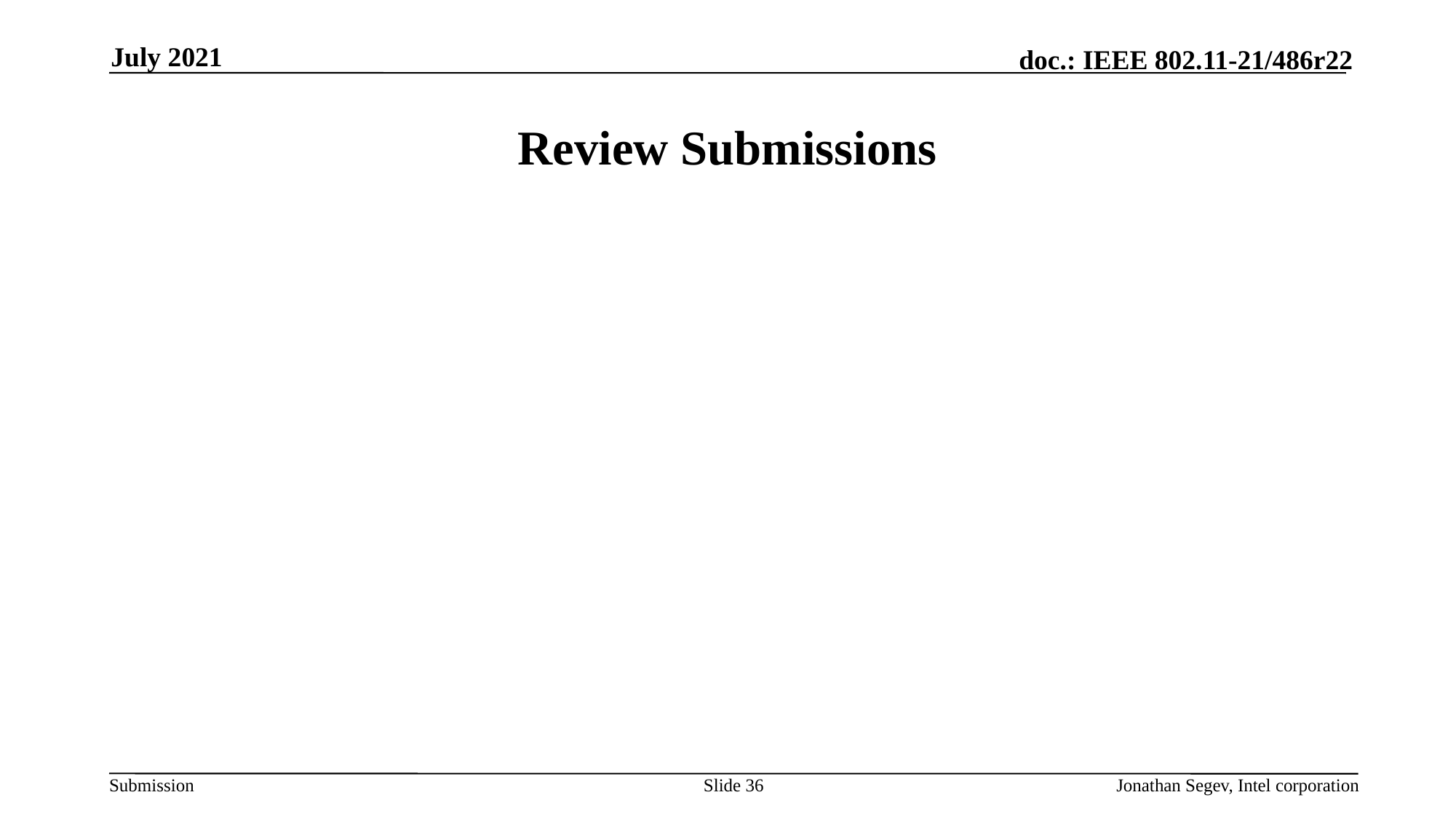

July 2021
# Review Submissions

Slide 36
Jonathan Segev, Intel corporation